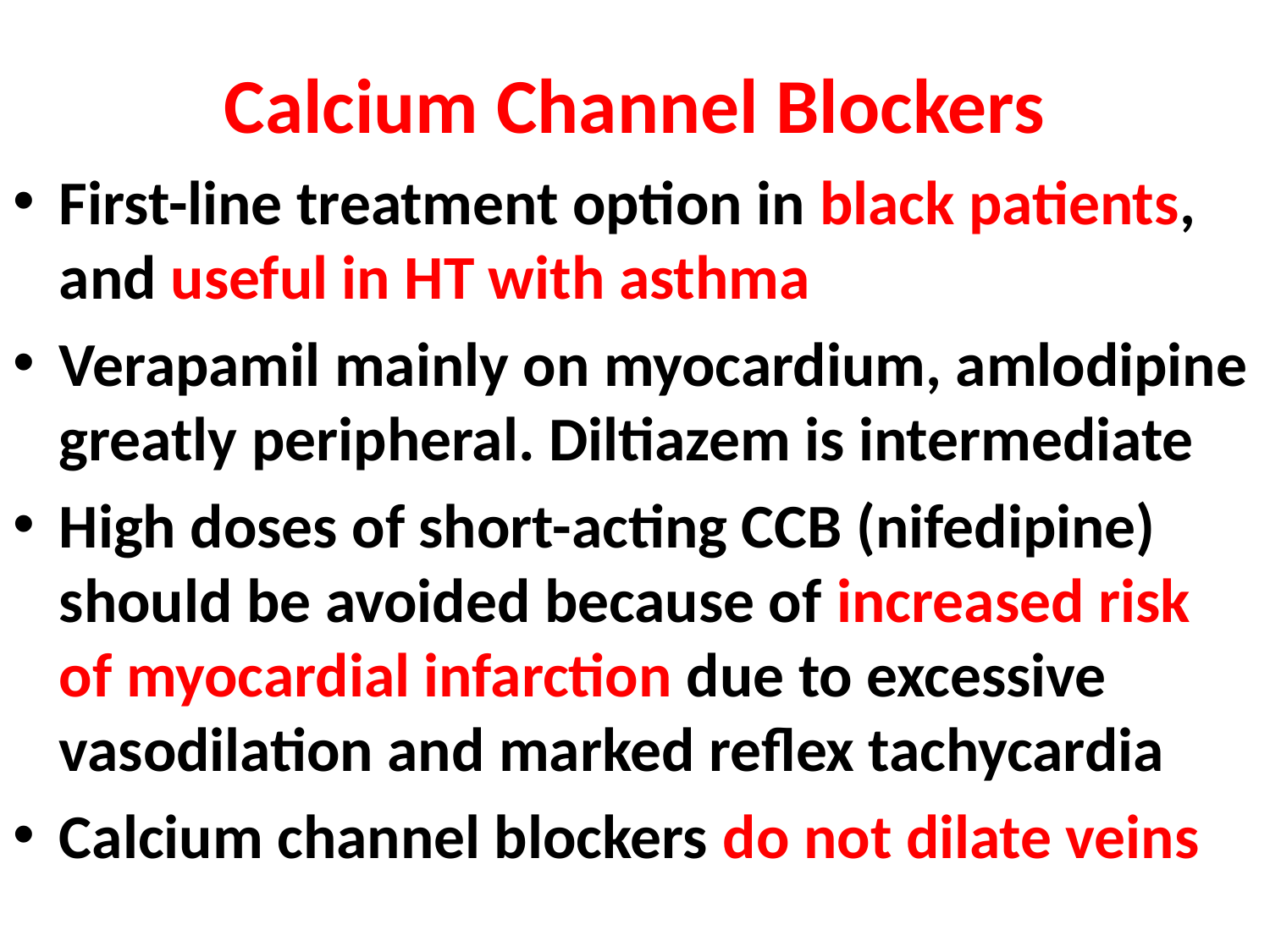

# Calcium Channel Blockers
First-line treatment option in black patients, and useful in HT with asthma
Verapamil mainly on myocardium, amlodipine greatly peripheral. Diltiazem is intermediate
High doses of short-acting CCB (nifedipine) should be avoided because of increased risk of myocardial infarction due to excessive vasodilation and marked reflex tachycardia
Calcium channel blockers do not dilate veins